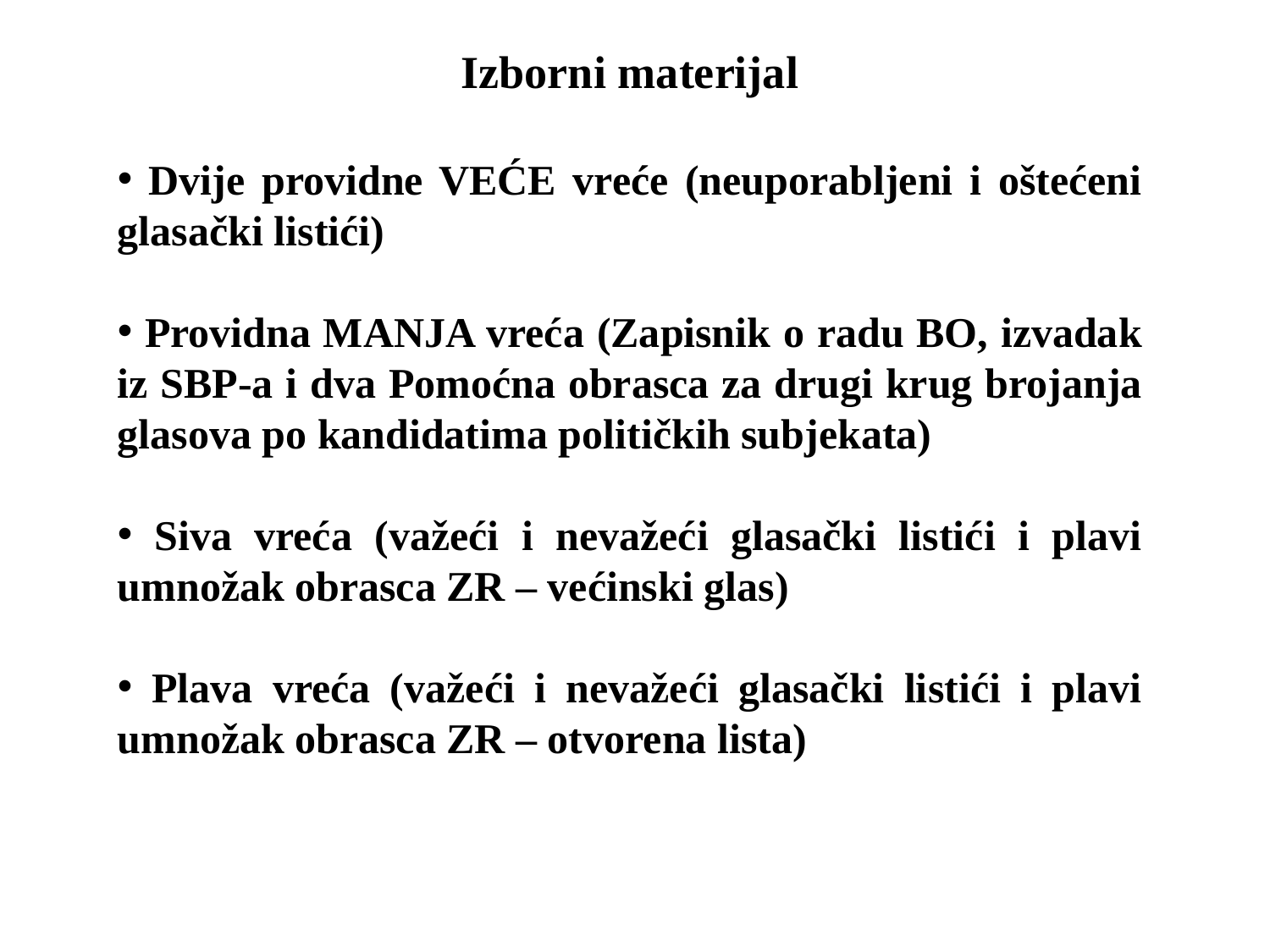

Izborni materijal
 Dvije providne VEĆE vreće (neuporabljeni i oštećeni glasački listići)

 Providna MANJA vreća (Zapisnik o radu BO, izvadak iz SBP-a i dva Pomoćna obrasca za drugi krug brojanja glasova po kandidatima političkih subjekata)

 Siva vreća (važeći i nevažeći glasački listići i plavi umnožak obrasca ZR – većinski glas)

 Plava vreća (važeći i nevažeći glasački listići i plavi umnožak obrasca ZR – otvorena lista)